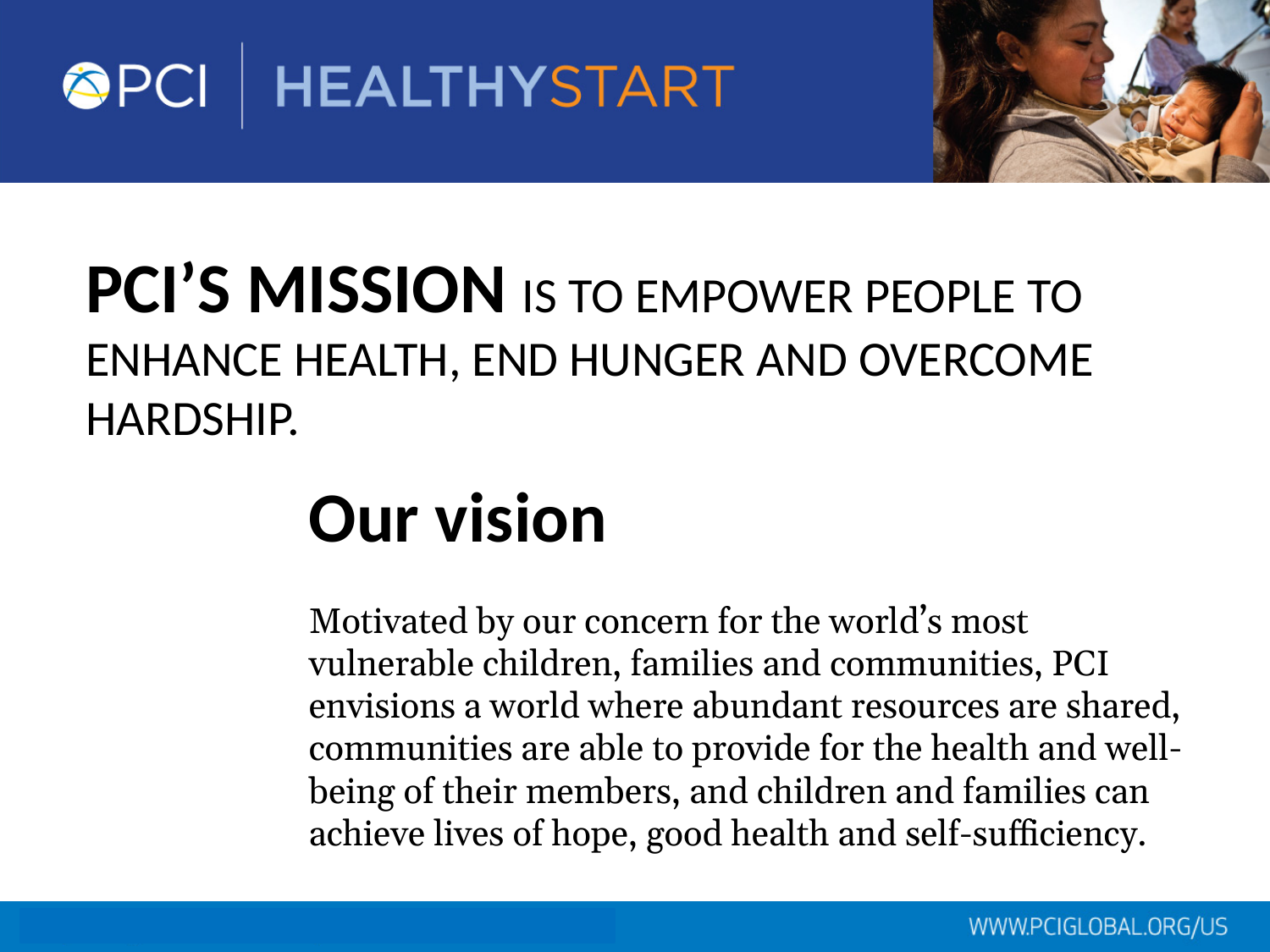

PCI’S MISSION IS TO EMPOWER PEOPLE TO ENHANCE HEALTH, END HUNGER AND OVERCOME HARDSHIP.

Our vision

Motivated by our concern for the world’s most vulnerable children, families and communities, PCI envisions a world where abundant resources are shared, communities are able to provide for the health and well-being of their members, and children and families can achieve lives of hope, good health and self-sufficiency.